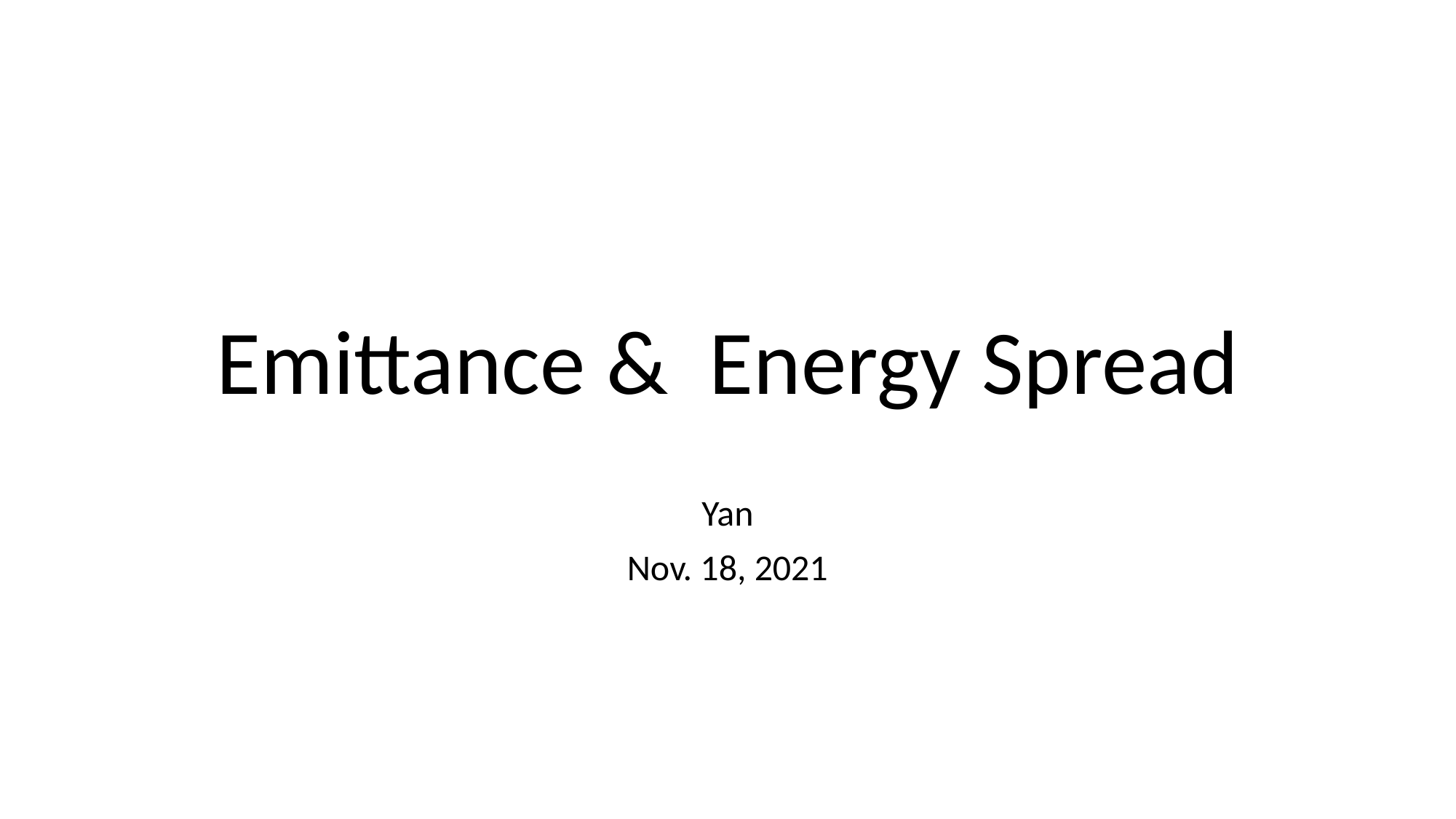

# Emittance &  Energy Spread

Yan
Nov. 18, 2021